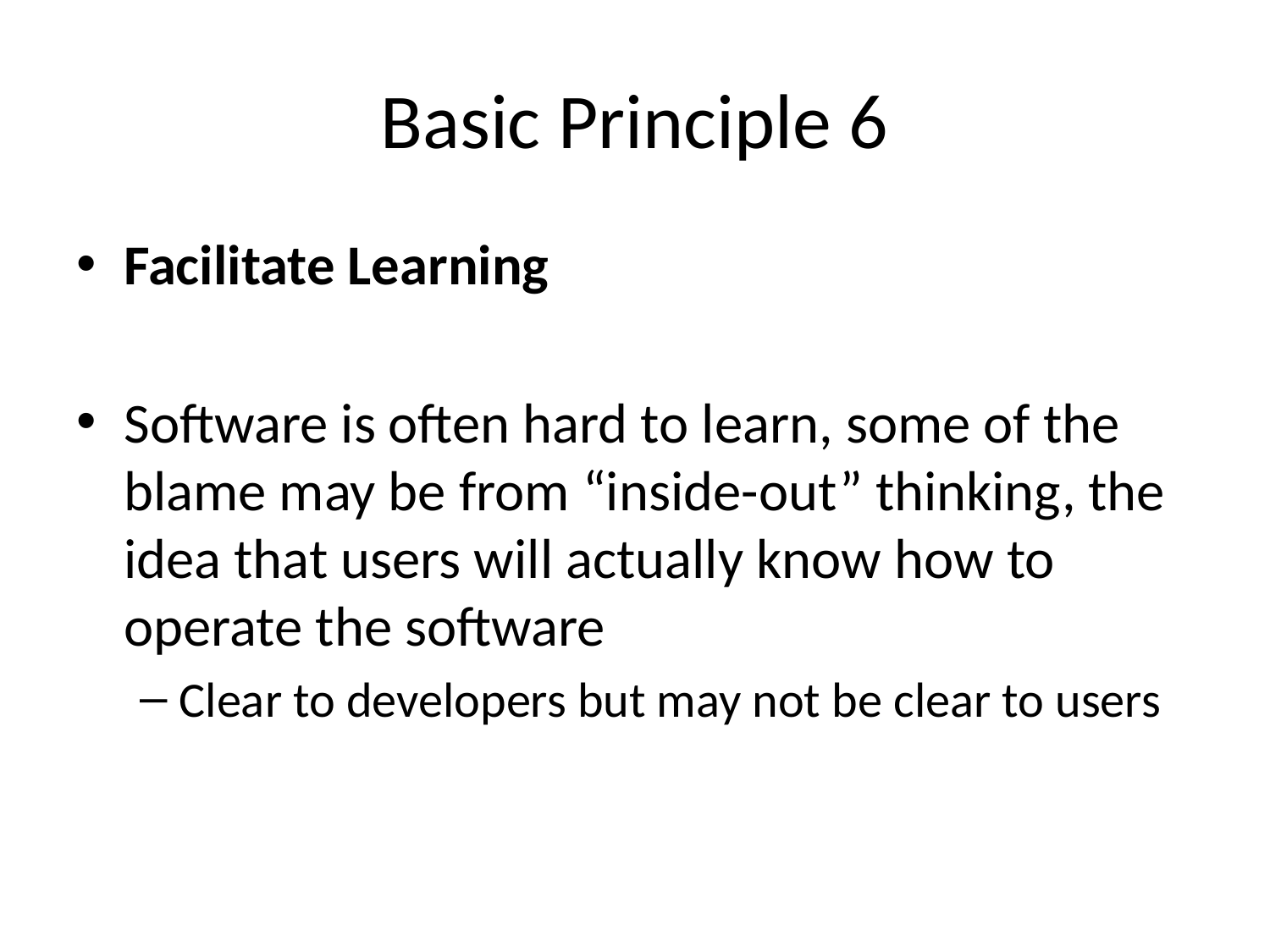

# Basic Principle 6
Facilitate Learning

Software is often hard to learn, some of the blame may be from “inside-out” thinking, the idea that users will actually know how to operate the software
Clear to developers but may not be clear to users